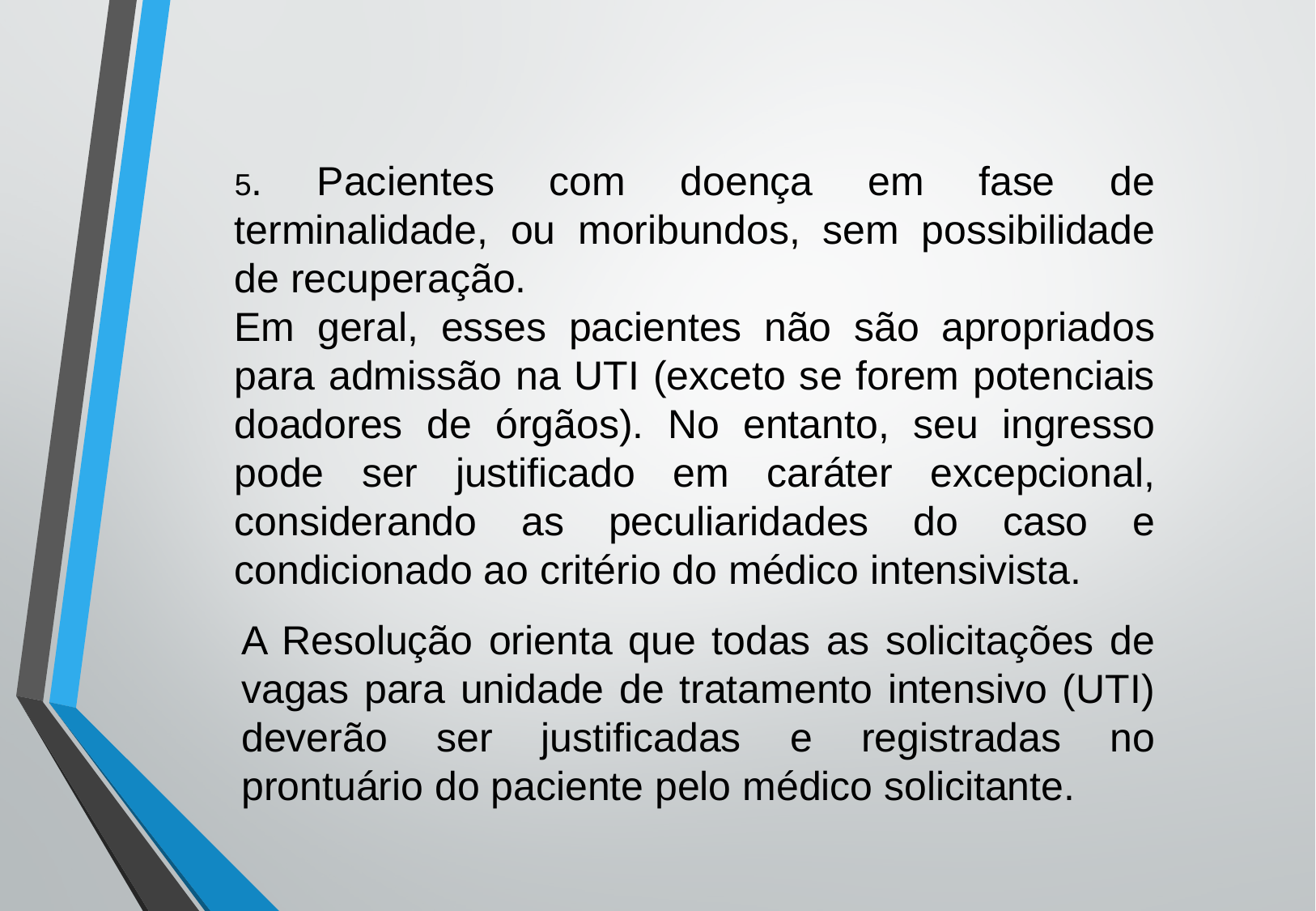

5. Pacientes com doença em fase de terminalidade, ou moribundos, sem possibilidade de recuperação.
Em geral, esses pacientes não são apropriados para admissão na UTI (exceto se forem potenciais doadores de órgãos). No entanto, seu ingresso pode ser justificado em caráter excepcional, considerando as peculiaridades do caso e condicionado ao critério do médico intensivista.
A Resolução orienta que todas as solicitações de vagas para unidade de tratamento intensivo (UTI) deverão ser justificadas e registradas no prontuário do paciente pelo médico solicitante.